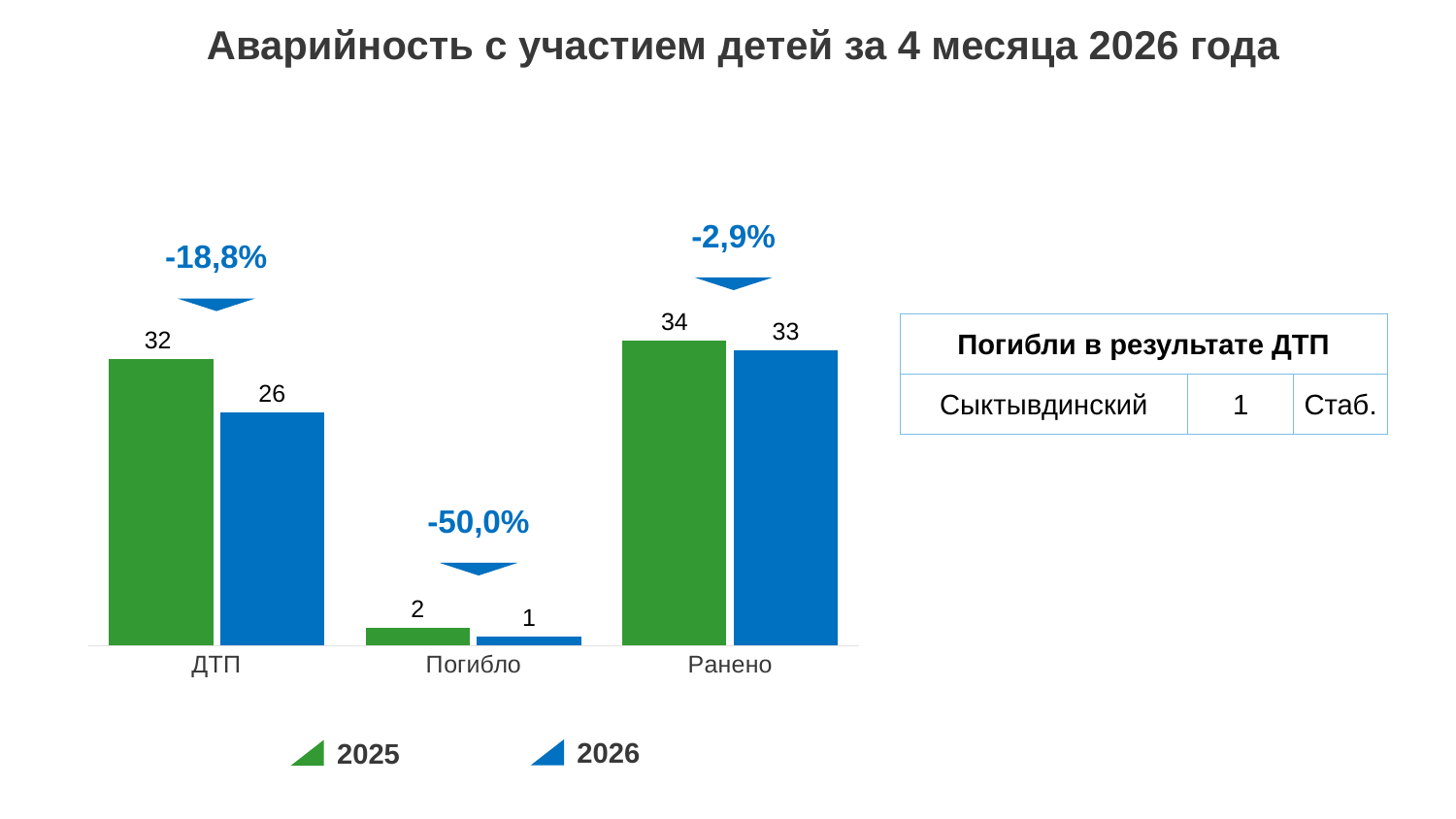

# Аварийность с участием детей за 4 месяца 2026 года
-2,9%
-18,8%

### Chart

| Category | 2024 | 2025 |
|---|---|---|
| ДТП | 32.0 | 26.0 |
| Погибло | 2.0 | 1.0 |
| Ранено | 34.0 | 33.0 |

| Погибли в результате ДТП |  |  |
| --- | --- | --- |
| Сыктывдинский | 1 | Стаб. |
-50,0%

2026
2025